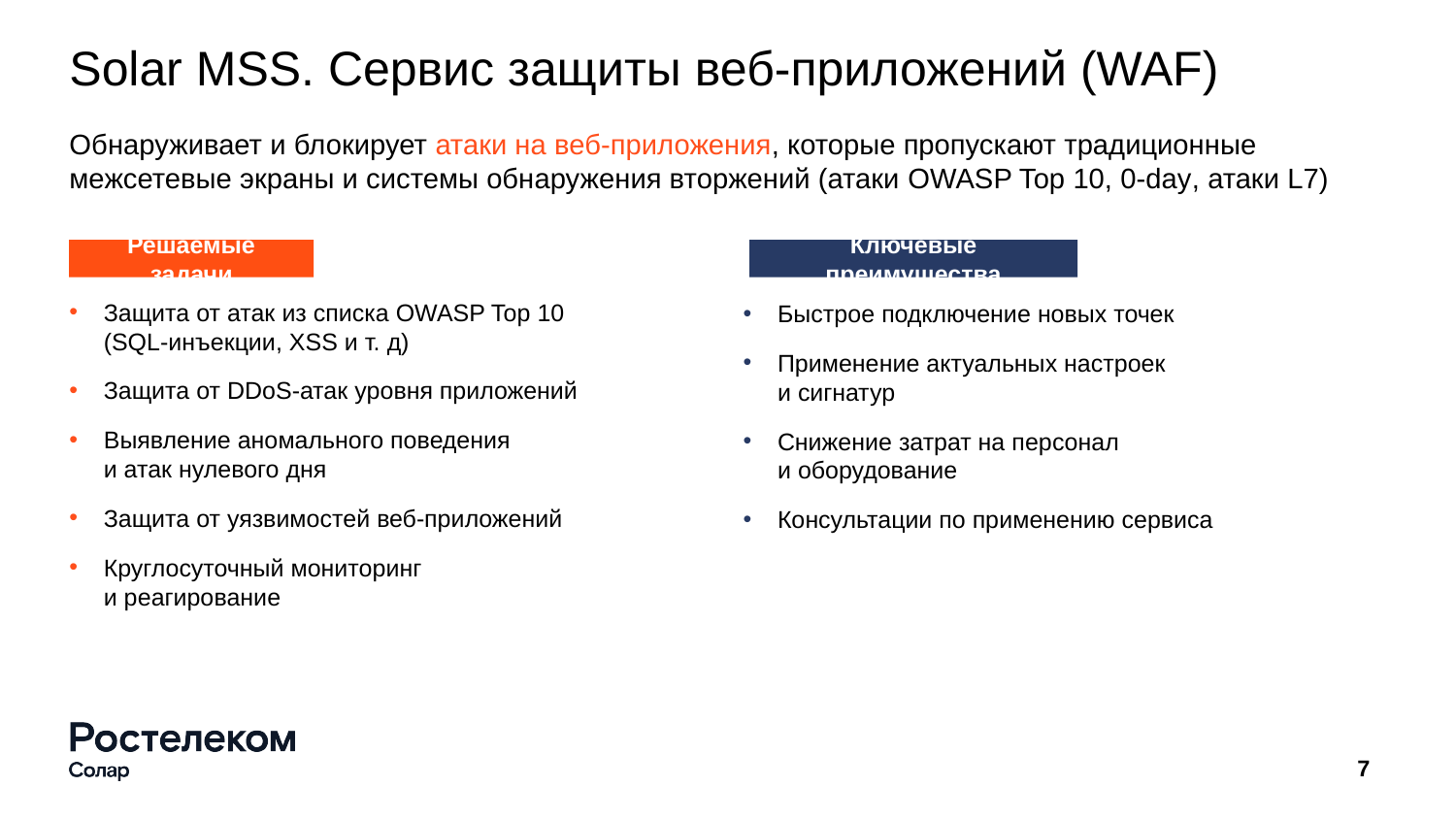

# Solar MSS. Сервис защиты веб-приложений (WAF)
Обнаруживает и блокирует атаки на веб-приложения, которые пропускают традиционные межсетевые экраны и системы обнаружения вторжений (атаки OWASP Top 10, 0-day, атаки L7)
Решаемые задачи
Ключевые преимущества
Защита от атак из списка OWASP Top 10 (SQL-инъекции, XSS и т. д)
Защита от DDoS-атак уровня приложений
Выявление аномального поведения
и атак нулевого дня
Защита от уязвимостей веб-приложений
Круглосуточный мониторинг
и реагирование
Быстрое подключение новых точек
Применение актуальных настроек
и сигнатур
Снижение затрат на персонал
и оборудование
Консультации по применению сервиса